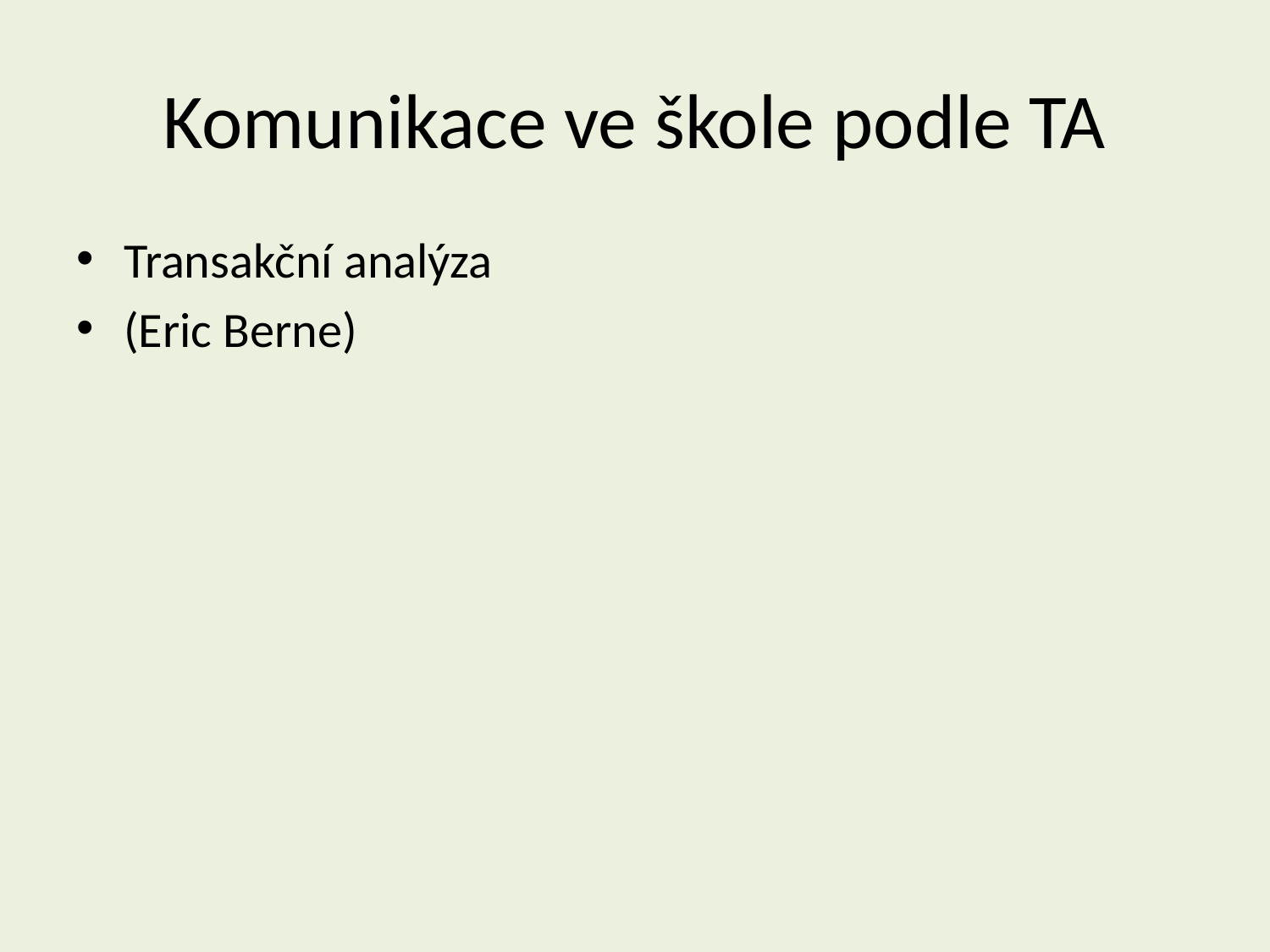

# Komunikace ve škole podle TA
Transakční analýza
(Eric Berne)